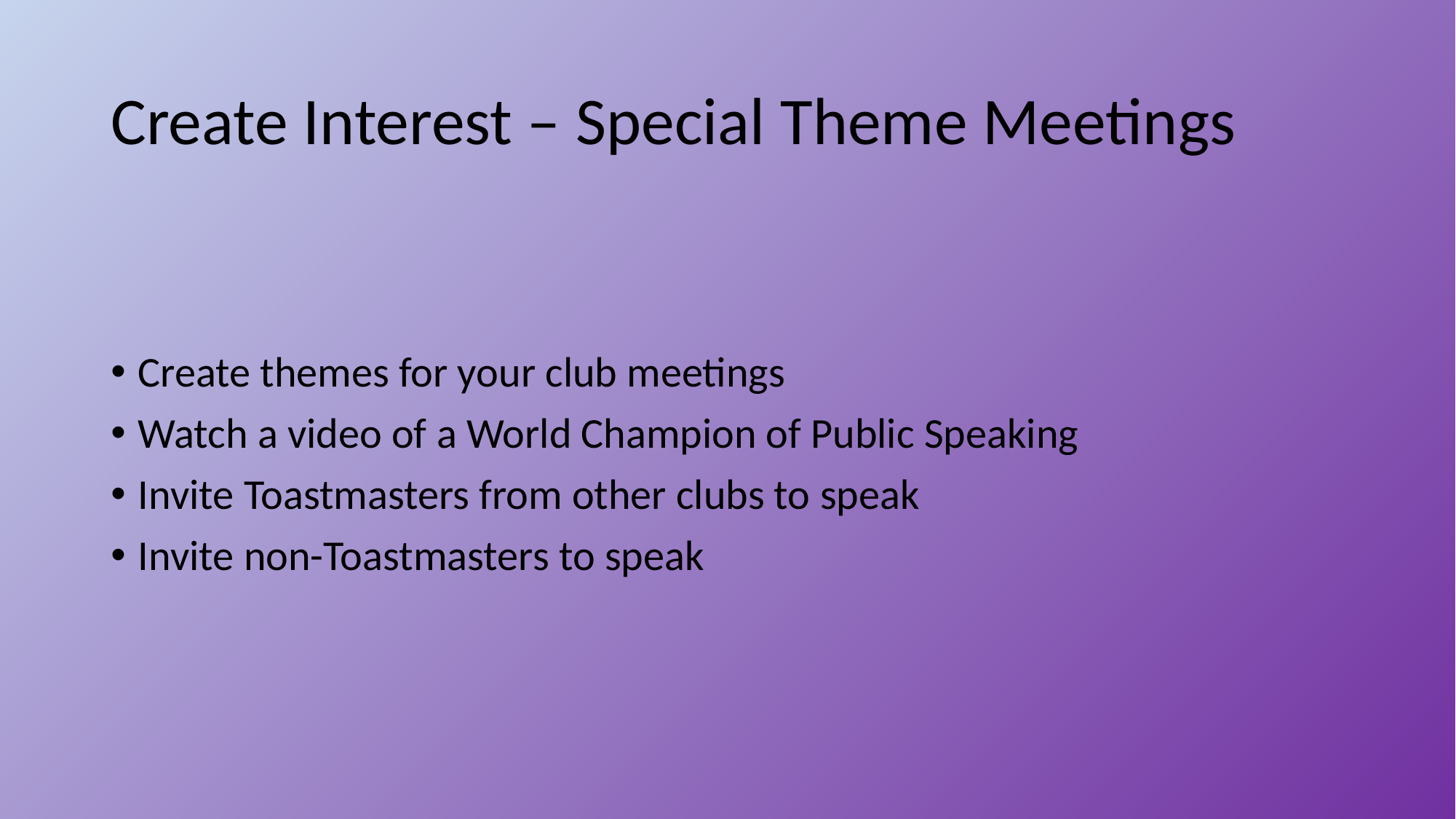

# Create Interest – Special Theme Meetings

Create themes for your club meetings
Watch a video of a World Champion of Public Speaking
Invite Toastmasters from other clubs to speak
Invite non-Toastmasters to speak